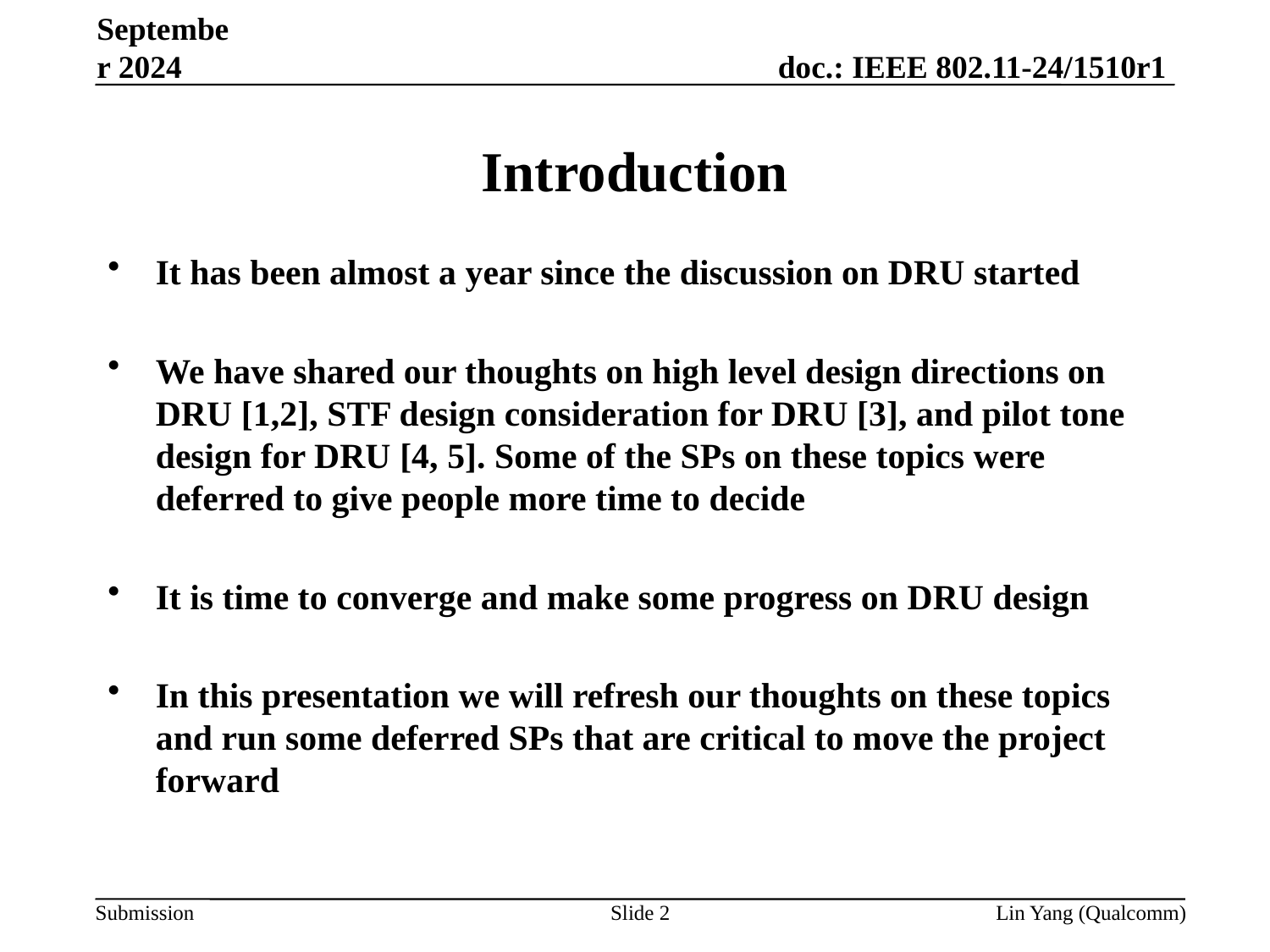

September 2024
# Introduction
It has been almost a year since the discussion on DRU started

We have shared our thoughts on high level design directions on DRU [1,2], STF design consideration for DRU [3], and pilot tone design for DRU [4, 5]. Some of the SPs on these topics were deferred to give people more time to decide

It is time to converge and make some progress on DRU design

In this presentation we will refresh our thoughts on these topics and run some deferred SPs that are critical to move the project forward

Slide 2
Lin Yang (Qualcomm)